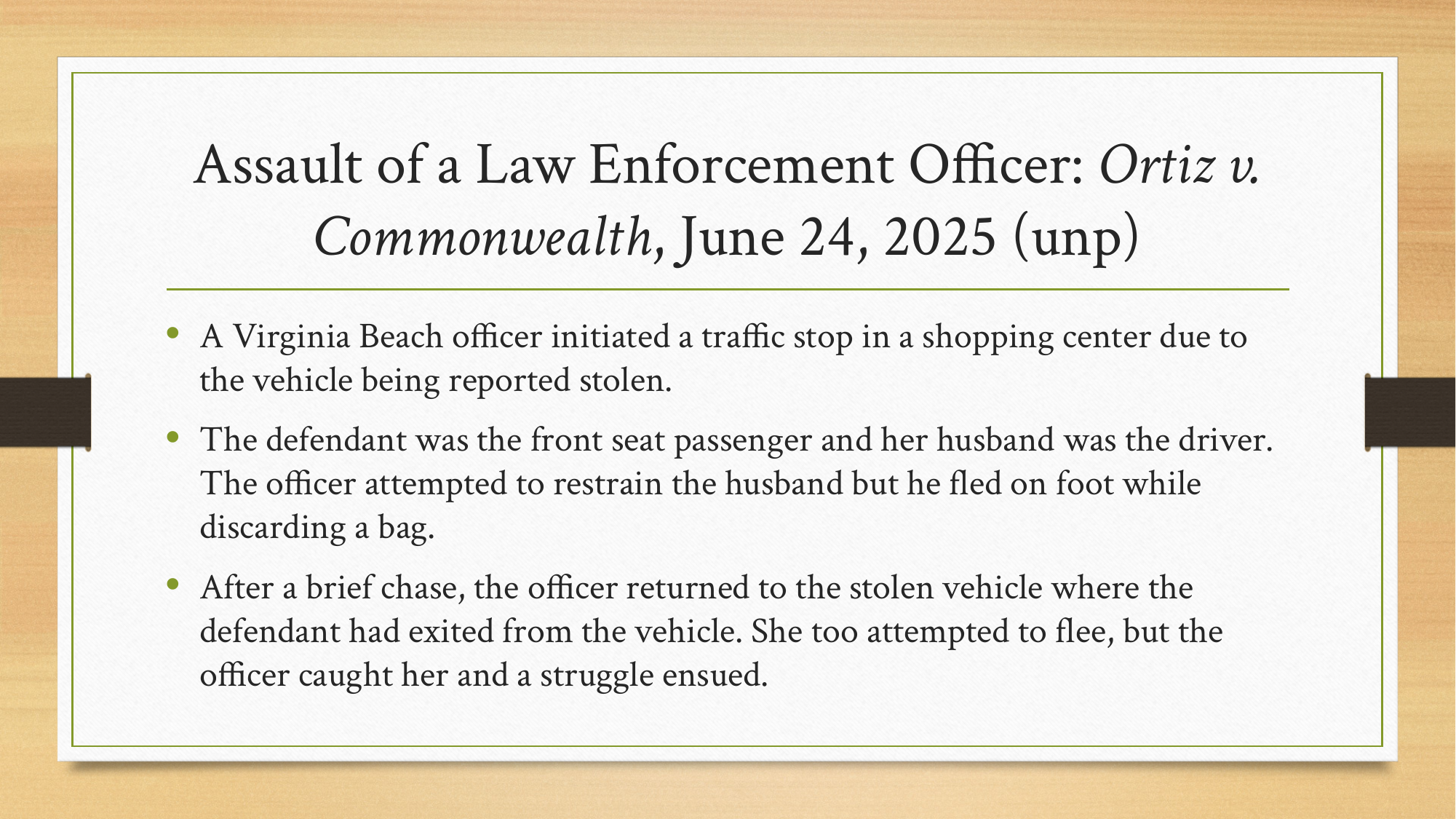

# Assault of a Law Enforcement Officer: Ortiz v. Commonwealth, June 24, 2025 (unp)
A Virginia Beach officer initiated a traffic stop in a shopping center due to the vehicle being reported stolen.
The defendant was the front seat passenger and her husband was the driver. The officer attempted to restrain the husband but he fled on foot while discarding a bag.
After a brief chase, the officer returned to the stolen vehicle where the defendant had exited from the vehicle. She too attempted to flee, but the officer caught her and a struggle ensued.